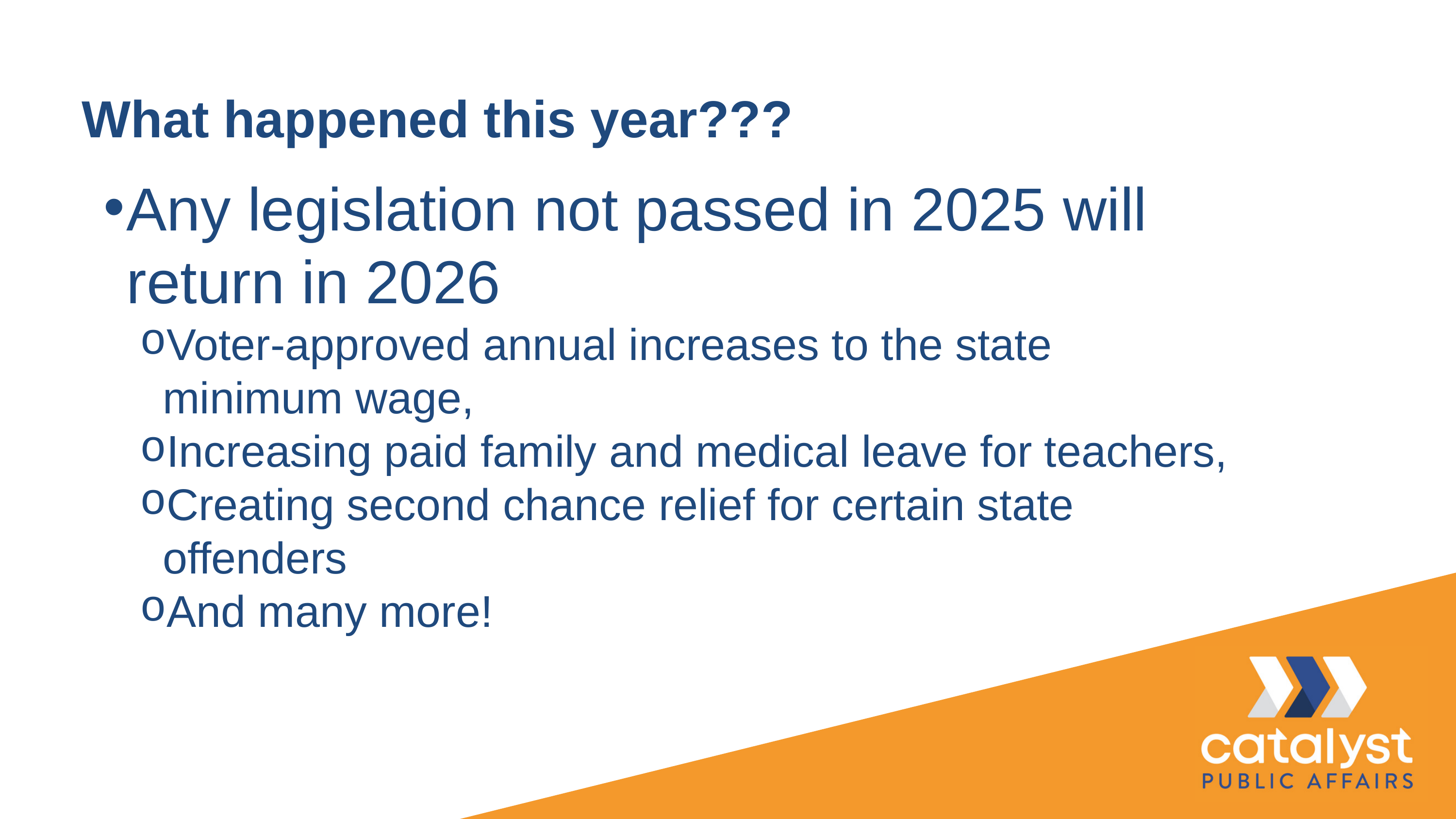

What happened this year???
Any legislation not passed in 2025 will return in 2026
Voter-approved annual increases to the state minimum wage,
Increasing paid family and medical leave for teachers,
Creating second chance relief for certain state offenders
And many more!